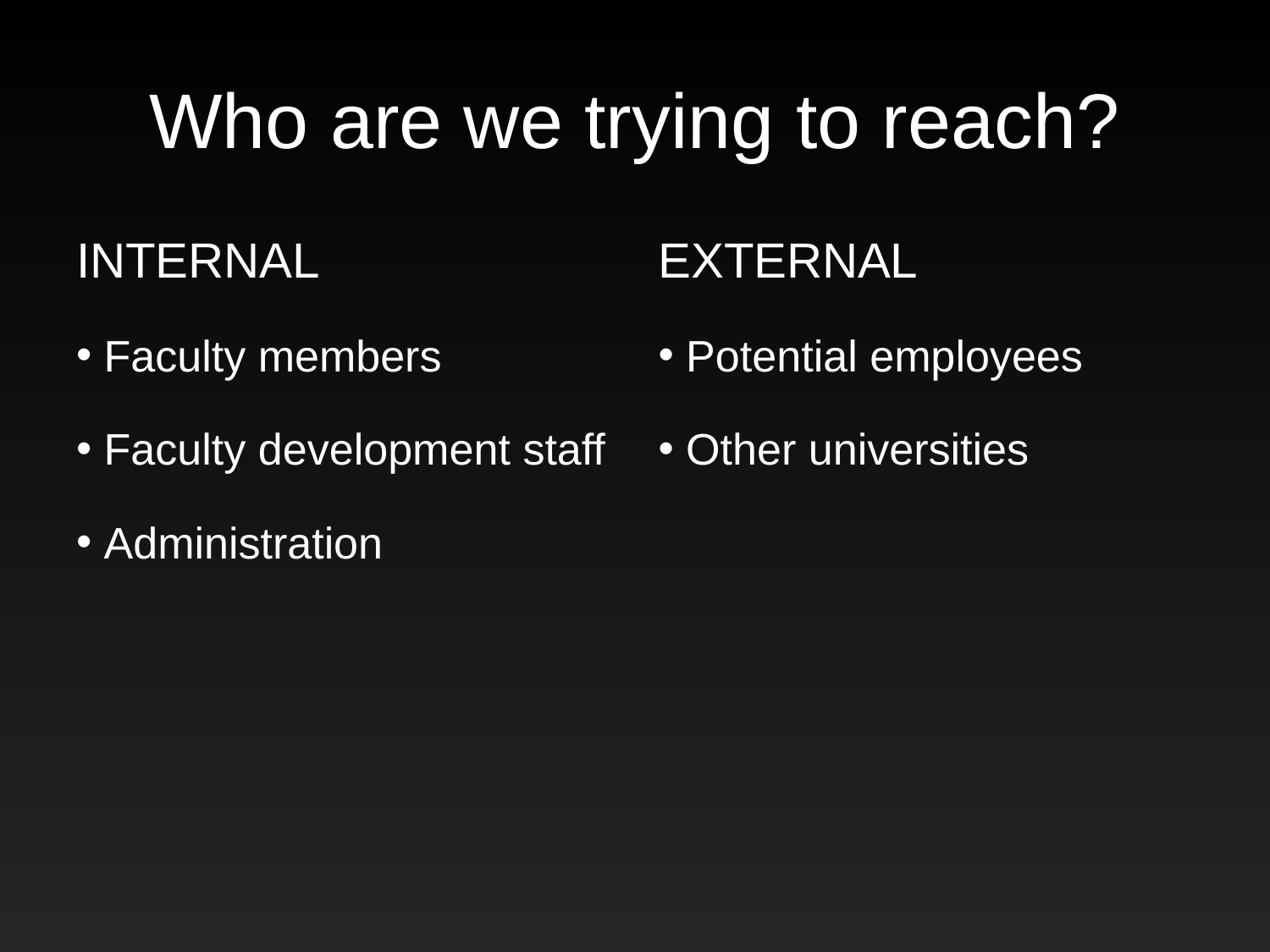

# Who are we trying to reach?
INTERNAL
 Faculty members
 Faculty development staff
 Administration
EXTERNAL
 Potential employees
 Other universities